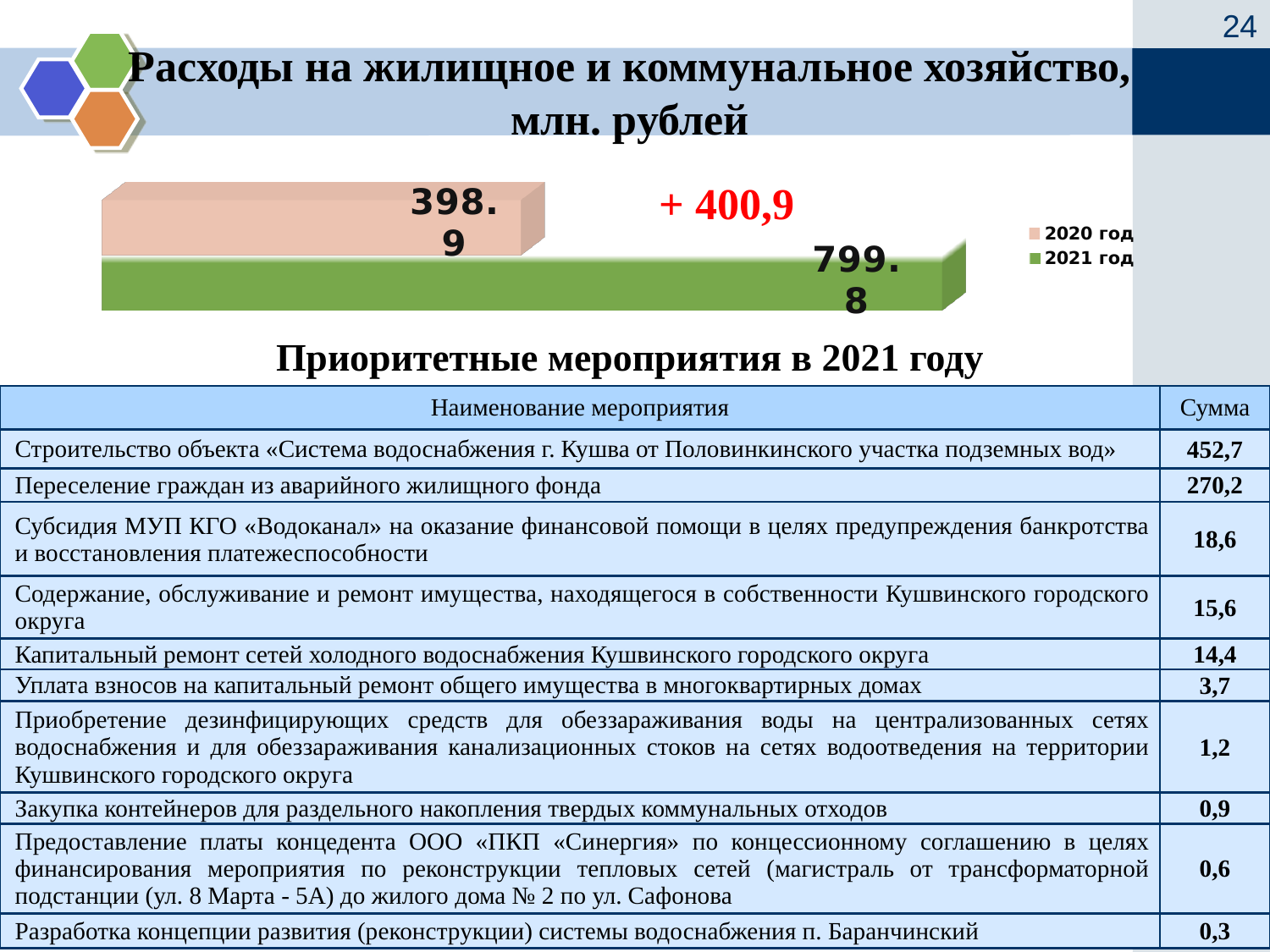

24
Расходы на жилищное и коммунальное хозяйство, млн. рублей

[unsupported chart]

+ 400,9
Приоритетные мероприятия в 2021 году
| Наименование мероприятия | Сумма |
| --- | --- |
| Строительство объекта «Система водоснабжения г. Кушва от Половинкинского участка подземных вод» | 452,7 |
| Переселение граждан из аварийного жилищного фонда | 270,2 |
| Субсидия МУП КГО «Водоканал» на оказание финансовой помощи в целях предупреждения банкротства и восстановления платежеспособности | 18,6 |
| Содержание, обслуживание и ремонт имущества, находящегося в собственности Кушвинского городского округа | 15,6 |
| Капитальный ремонт сетей холодного водоснабжения Кушвинского городского округа | 14,4 |
| Уплата взносов на капитальный ремонт общего имущества в многоквартирных домах | 3,7 |
| Приобретение дезинфицирующих средств для обеззараживания воды на централизованных сетях водоснабжения и для обеззараживания канализационных стоков на сетях водоотведения на территории Кушвинского городского округа | 1,2 |
| Закупка контейнеров для раздельного накопления твердых коммунальных отходов | 0,9 |
| Предоставление платы концедента ООО «ПКП «Синергия» по концессионному соглашению в целях финансирования мероприятия по реконструкции тепловых сетей (магистраль от трансформаторной подстанции (ул. 8 Марта - 5А) до жилого дома № 2 по ул. Сафонова | 0,6 |
| Разработка концепции развития (реконструкции) системы водоснабжения п. Баранчинский | 0,3 |
www. kushva.midural.ru